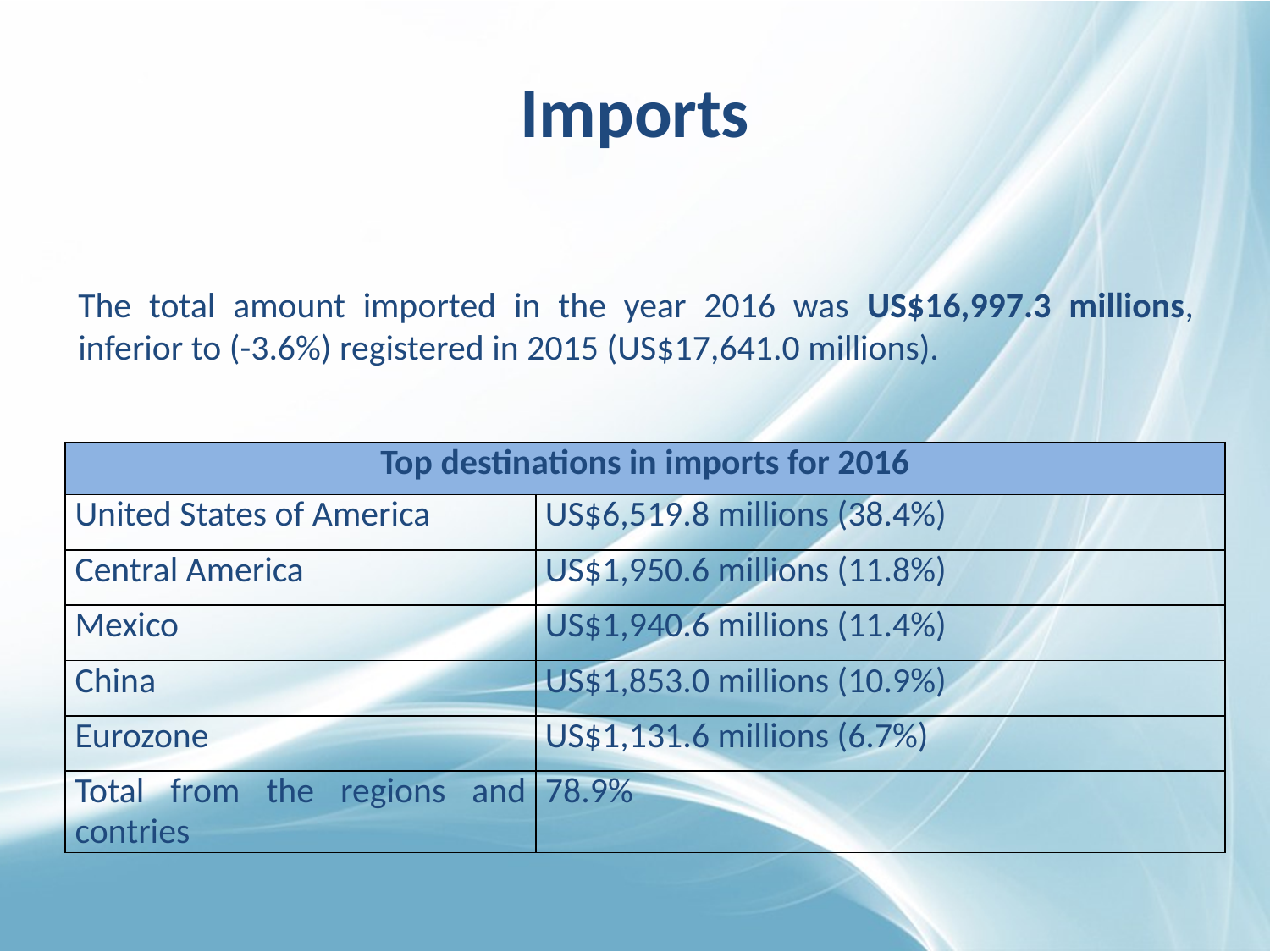

# Imports
The total amount imported in the year 2016 was US$16,997.3 millions, inferior to (-3.6%) registered in 2015 (US$17,641.0 millions).

| Top destinations in imports for 2016 |  |
| --- | --- |
| United States of America | US$6,519.8 millions (38.4%) |
| Central America | US$1,950.6 millions (11.8%) |
| Mexico | US$1,940.6 millions (11.4%) |
| China | US$1,853.0 millions (10.9%) |
| Eurozone | US$1,131.6 millions (6.7%) |
| Total from the regions and contries | 78.9% |